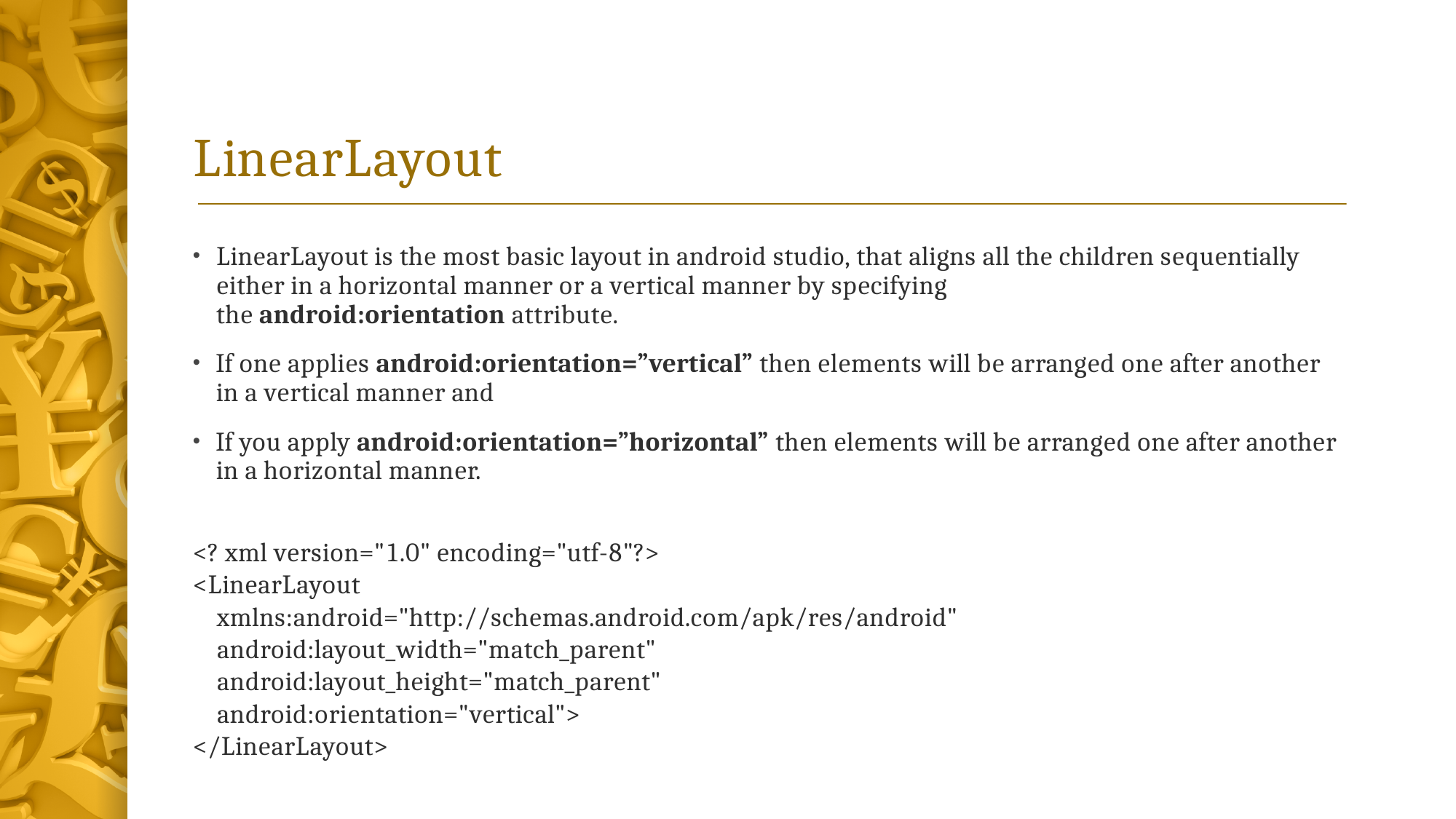

# LinearLayout
LinearLayout is the most basic layout in android studio, that aligns all the children sequentially either in a horizontal manner or a vertical manner by specifying the android:orientation attribute.
If one applies android:orientation=”vertical” then elements will be arranged one after another in a vertical manner and
If you apply android:orientation=”horizontal” then elements will be arranged one after another in a horizontal manner.

<? xml version="1.0" encoding="utf-8"?>
<LinearLayout
    xmlns:android="http://schemas.android.com/apk/res/android"
    android:layout_width="match_parent"
    android:layout_height="match_parent"
    android:orientation="vertical">
</LinearLayout>